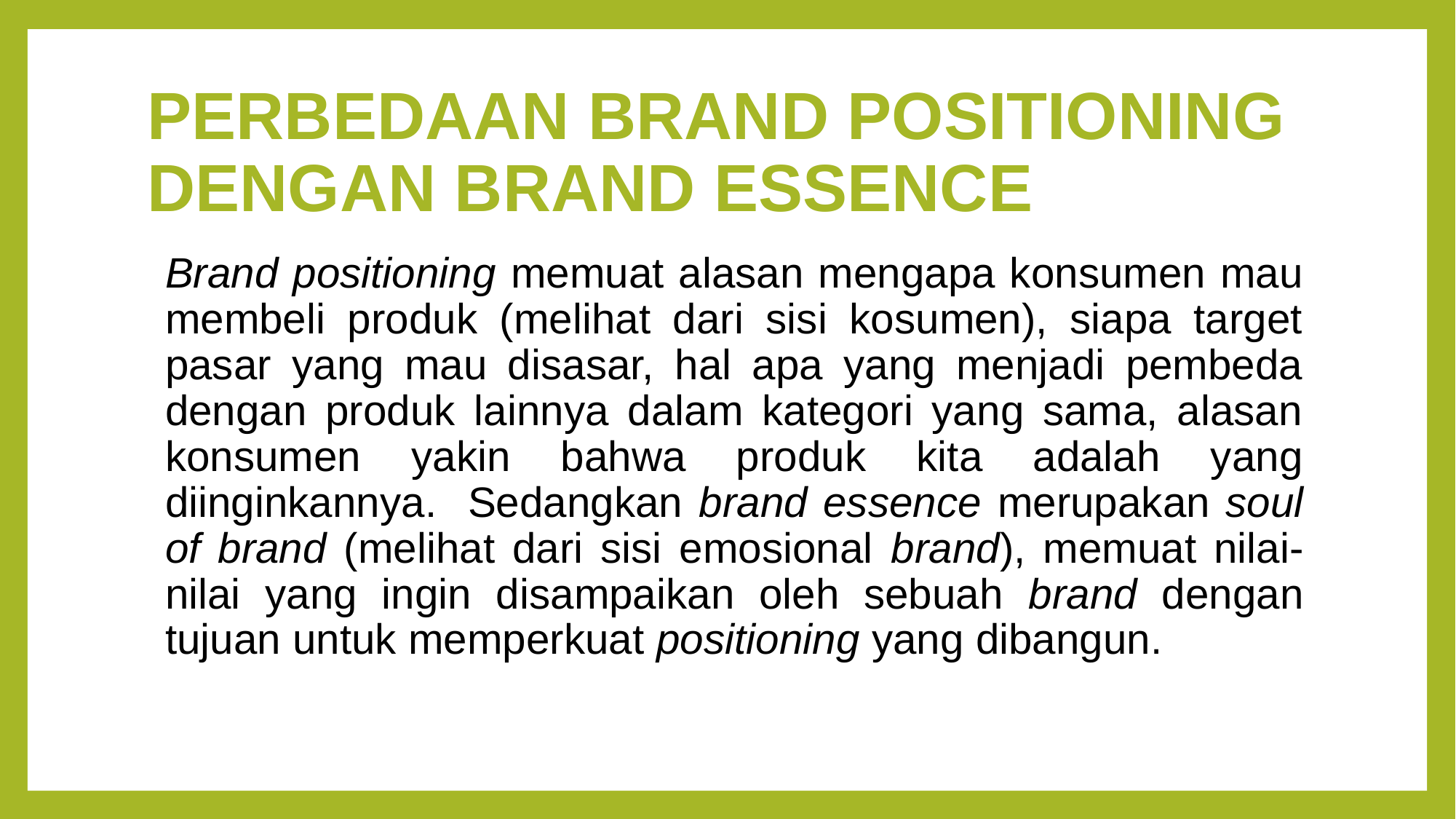

# PERBEDAAN BRAND POSITIONING DENGAN BRAND ESSENCE
Brand positioning memuat alasan mengapa konsumen mau membeli produk (melihat dari sisi kosumen), siapa target pasar yang mau disasar, hal apa yang menjadi pembeda dengan produk lainnya dalam kategori yang sama, alasan konsumen yakin bahwa produk kita adalah yang diinginkannya.  Sedangkan brand essence merupakan soul of brand (melihat dari sisi emosional brand), memuat nilai-nilai yang ingin disampaikan oleh sebuah brand dengan tujuan untuk memperkuat positioning yang dibangun.